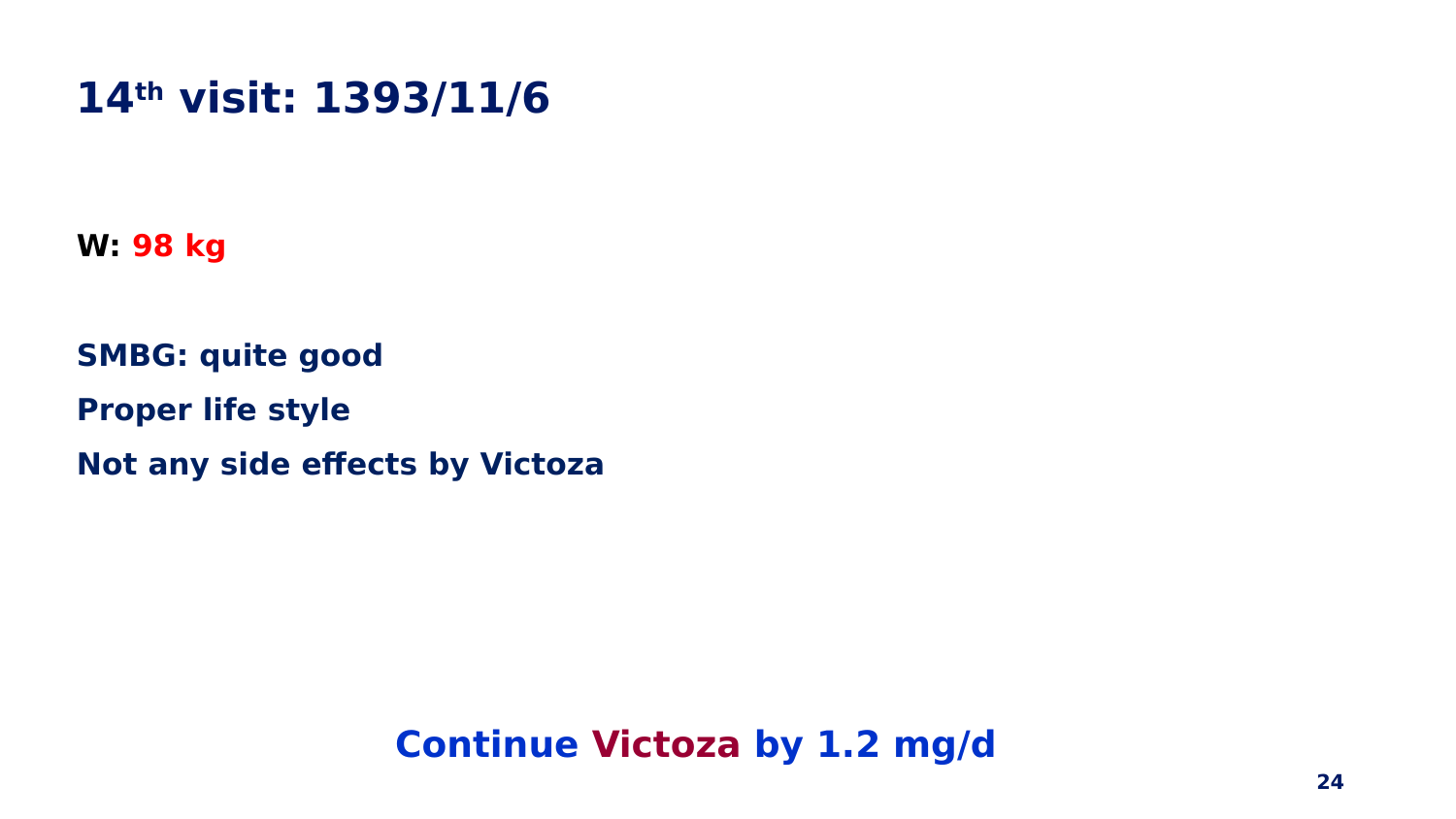

# 14th visit: 1393/11/6
W: 98 kg

SMBG: quite good
Proper life style
Not any side effects by Victoza
Continue Victoza by 1.2 mg/d
24